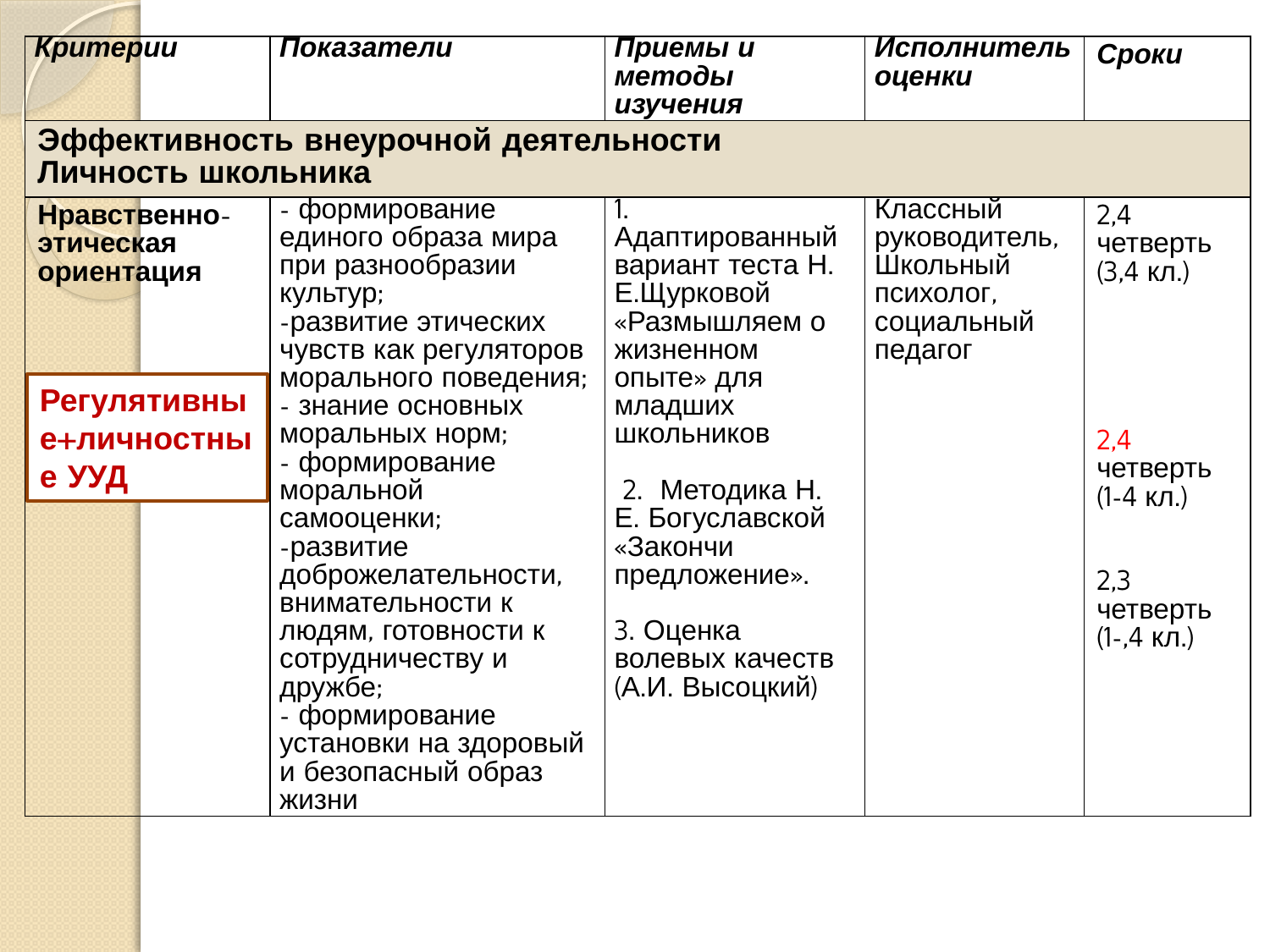

| Критерии | Показатели | Приемы и методы изучения | Исполнитель оценки | Сроки |
| --- | --- | --- | --- | --- |
| Эффективность внеурочной деятельности Личность школьника |  |  |  |  |
| Нравственно-этическая ориентация | - формирование единого образа мира при разнообразии культур; -развитие этических чувств как регуляторов морального поведения; - знание основных моральных норм; - формирование моральной самооценки; -развитие доброжелательности, внимательности к людям, готовности к сотрудничеству и дружбе; - формирование установки на здоровый и безопасный образ жизни | 1. Адаптированный вариант теста Н. Е.Щурковой «Размышляем о жизненном опыте» для младших школьников  2. Методика Н. Е. Богуславской «Закончи предложение». 3. Оценка волевых качеств (А.И. Высоцкий) | Классный руководитель, Школьный психолог, социальный педагог | 2,4 четверть (3,4 кл.) 2,4 четверть (1-4 кл.) 2,3 четверть (1-,4 кл.) |
Регулятивные+личностные УУД